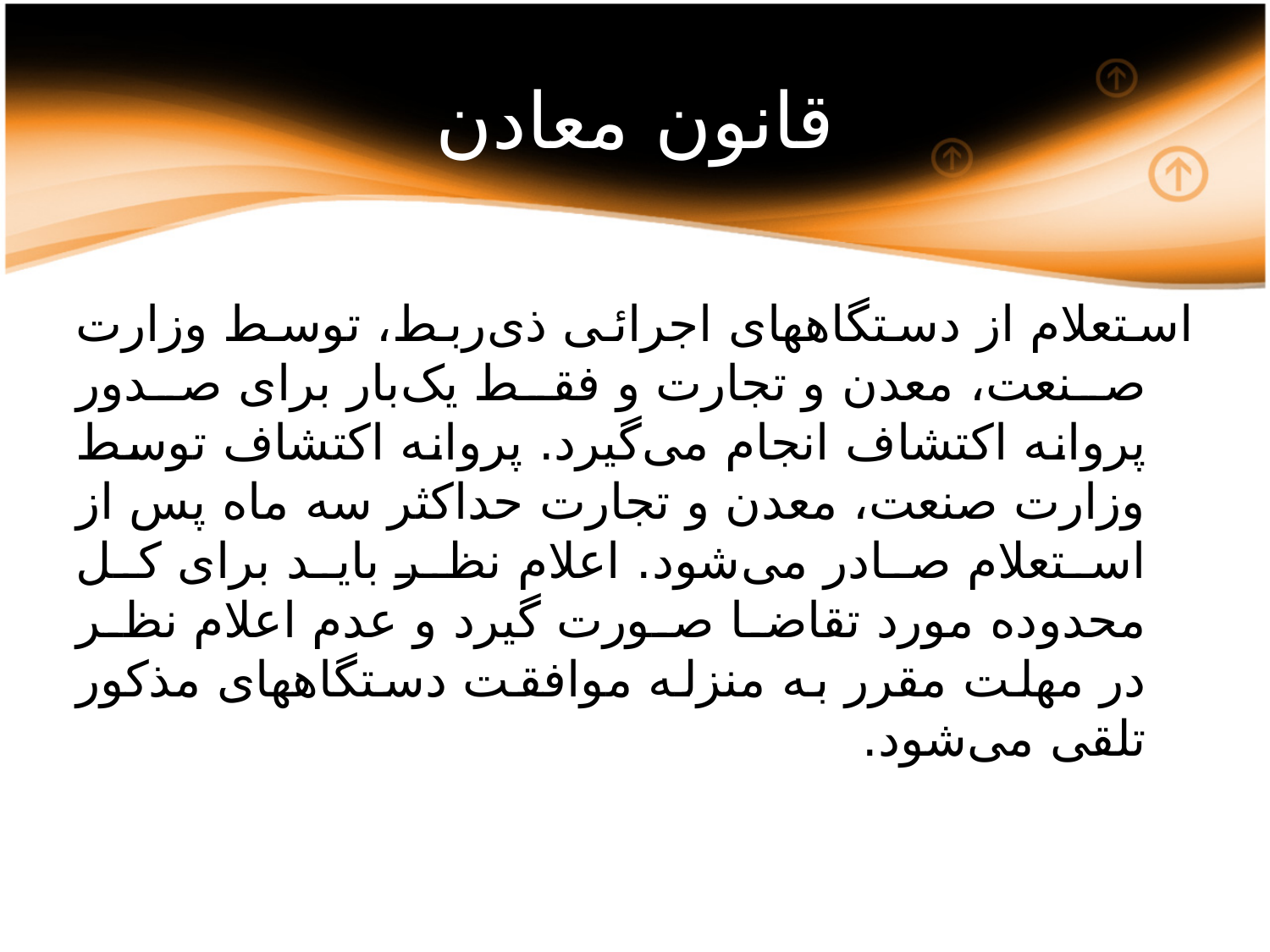

# قانون معادن
استعلام از دستگاههای اجرائی ذی‌ربط، توسط وزارت صنعت، معدن و تجارت و فقط یک‌بار برای صدور پروانه اکتشاف انجام می‌گیرد. پروانه اکتشاف توسط وزارت صنعت، معدن و تجارت حداکثر سه ماه پس ‌از استعلام صادر می‌شود. اعلام نظر باید برای کل محدوده مورد تقاضا صورت گیرد و عدم اعلام ‌نظر در مهلت مقرر به منزله موافقت دستگاههای مذکور تلقی می‌شود.